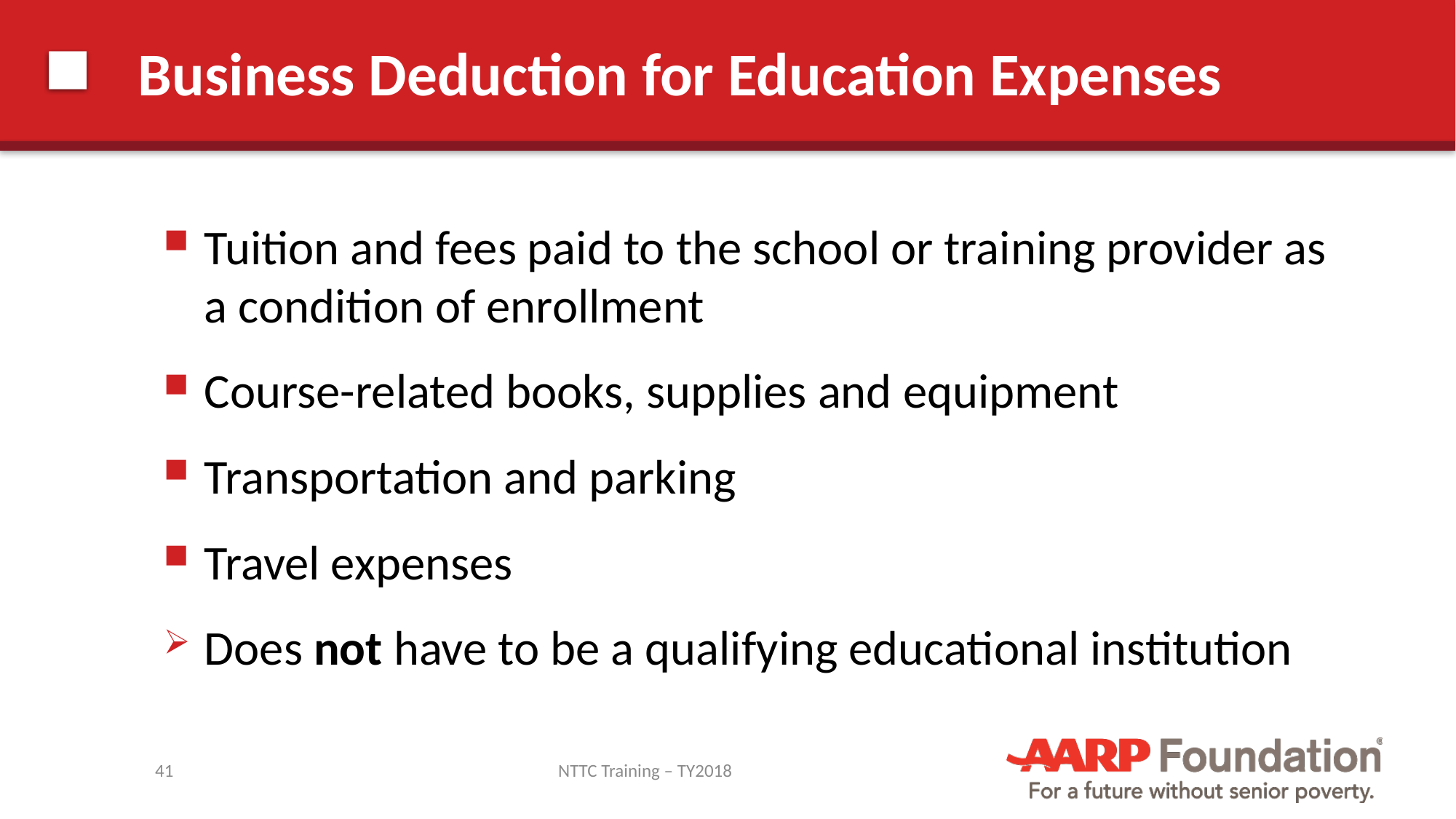

# Business Deduction for Education Expenses
Tuition and fees paid to the school or training provider as a condition of enrollment
Course-related books, supplies and equipment
Transportation and parking
Travel expenses
Does not have to be a qualifying educational institution

41
NTTC Training – TY2018